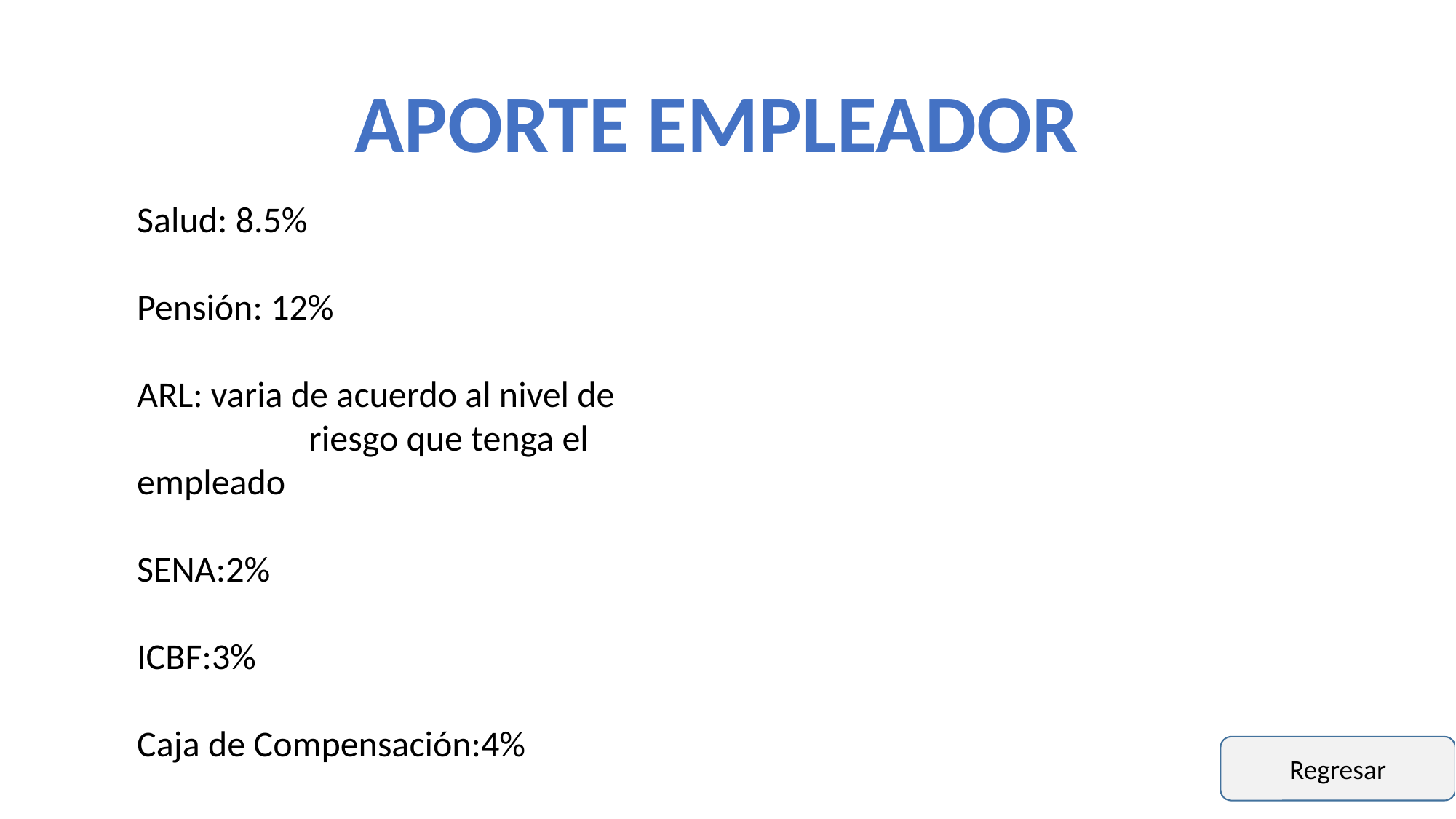

APORTE EMPLEADOR
Salud: 8.5%

Pensión: 12%

ARL: varia de acuerdo al nivel de                       riesgo que tenga el empleado

SENA:2%

ICBF:3%

Caja de Compensación:4%
Regresar